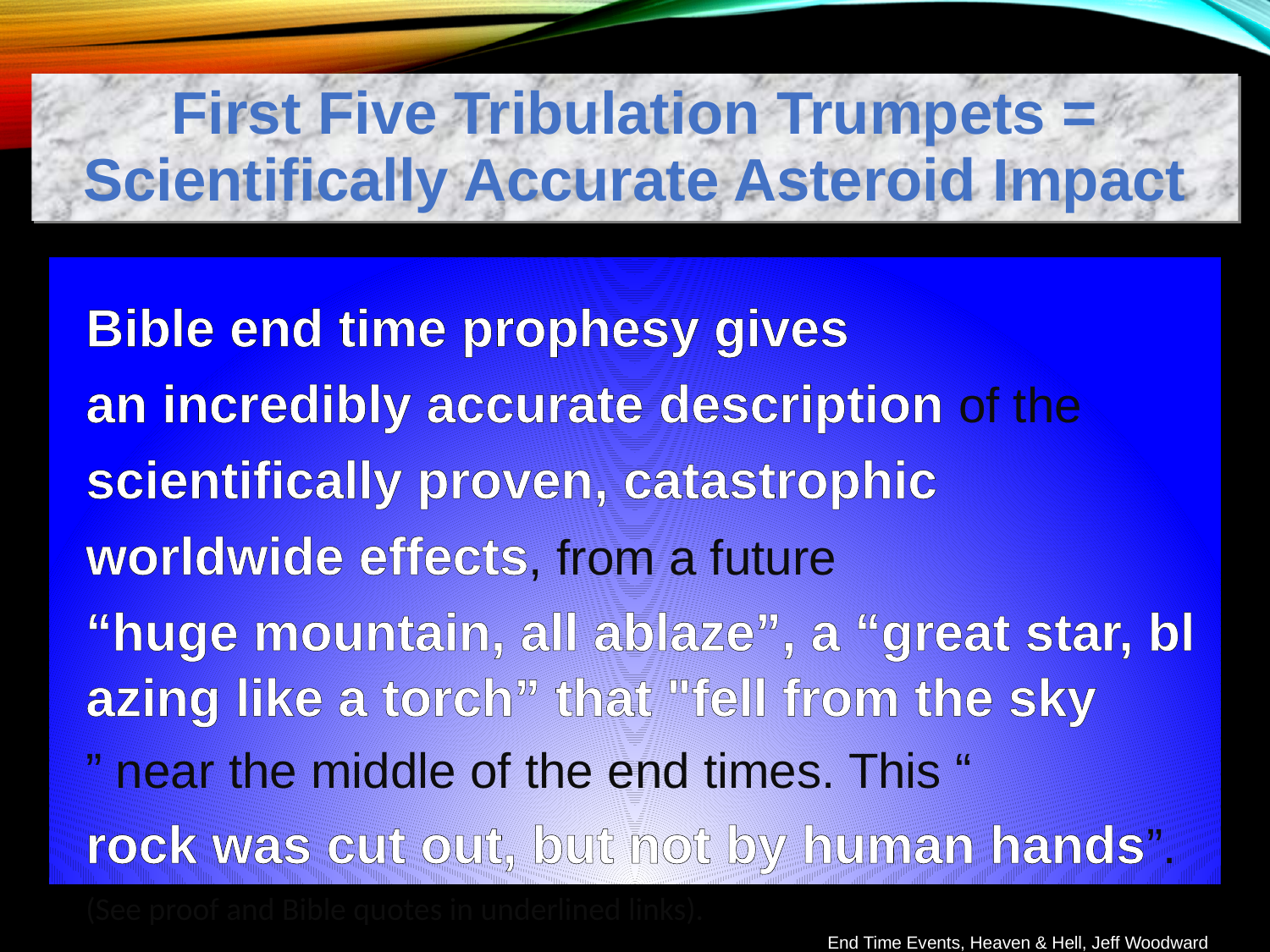

First Five Tribulation Trumpets = Scientifically Accurate Asteroid Impact
Bible end time prophesy gives an incredibly accurate description of the scientifically proven, catastrophic worldwide effects, from a future “huge mountain, all ablaze”, a “great star, blazing like a torch” that "fell from the sky” near the middle of the end times. This “rock was cut out, but not by human hands”.
(See proof and Bible quotes in underlined links).
End Time Events, Heaven & Hell, Jeff Woodward